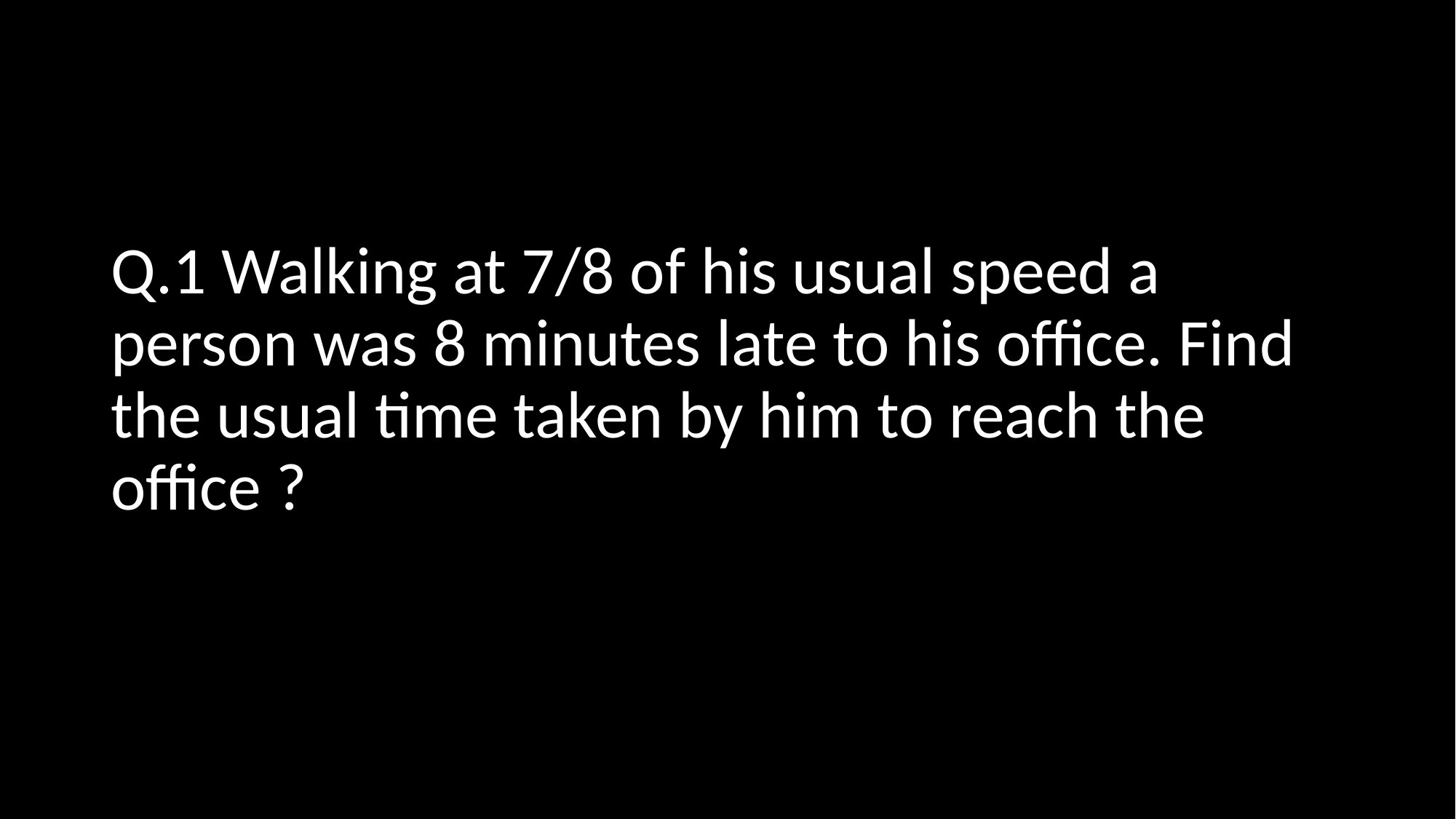

# Q.1 Walking at 7/8 of his usual speed a person was 8 minutes late to his office. Find the usual time taken by him to reach the office ?